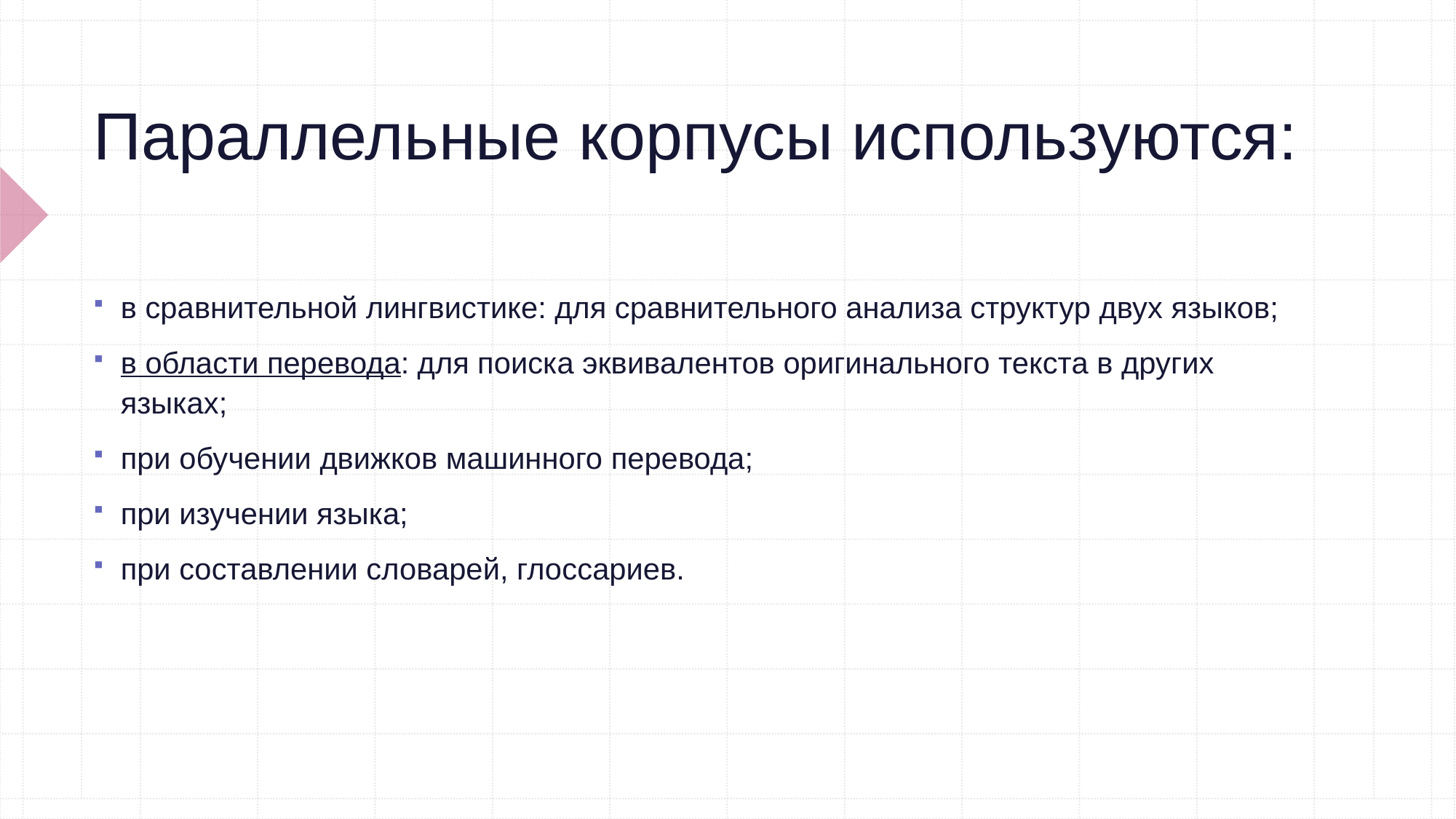

# Параллельные корпусы используются:
в сравнительной лингвистике: для сравнительного анализа структур двух языков;
в области перевода: для поиска эквивалентов оригинального текста в других языках;
при обучении движков машинного перевода;
при изучении языка;
при составлении словарей, глоссариев.